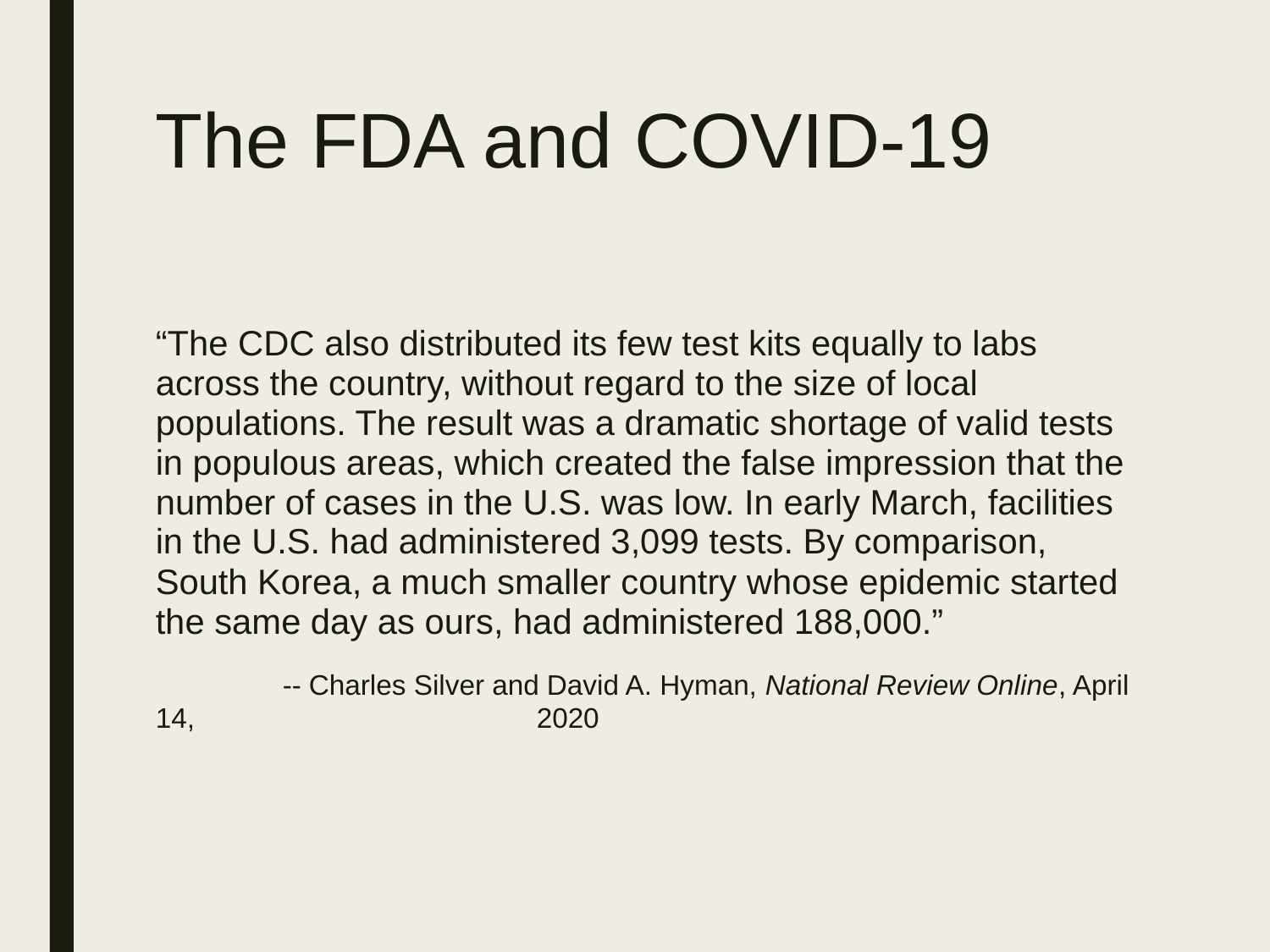

# The FDA and COVID-19
“The CDC also distributed its few test kits equally to labs across the country, without regard to the size of local populations. The result was a dramatic shortage of valid tests in populous areas, which created the false impression that the number of cases in the U.S. was low. In early March, facilities in the U.S. had administered 3,099 tests. By comparison, South Korea, a much smaller country whose epidemic started the same day as ours, had administered 188,000.”
	-- Charles Silver and David A. Hyman, National Review Online, April 14, 			2020